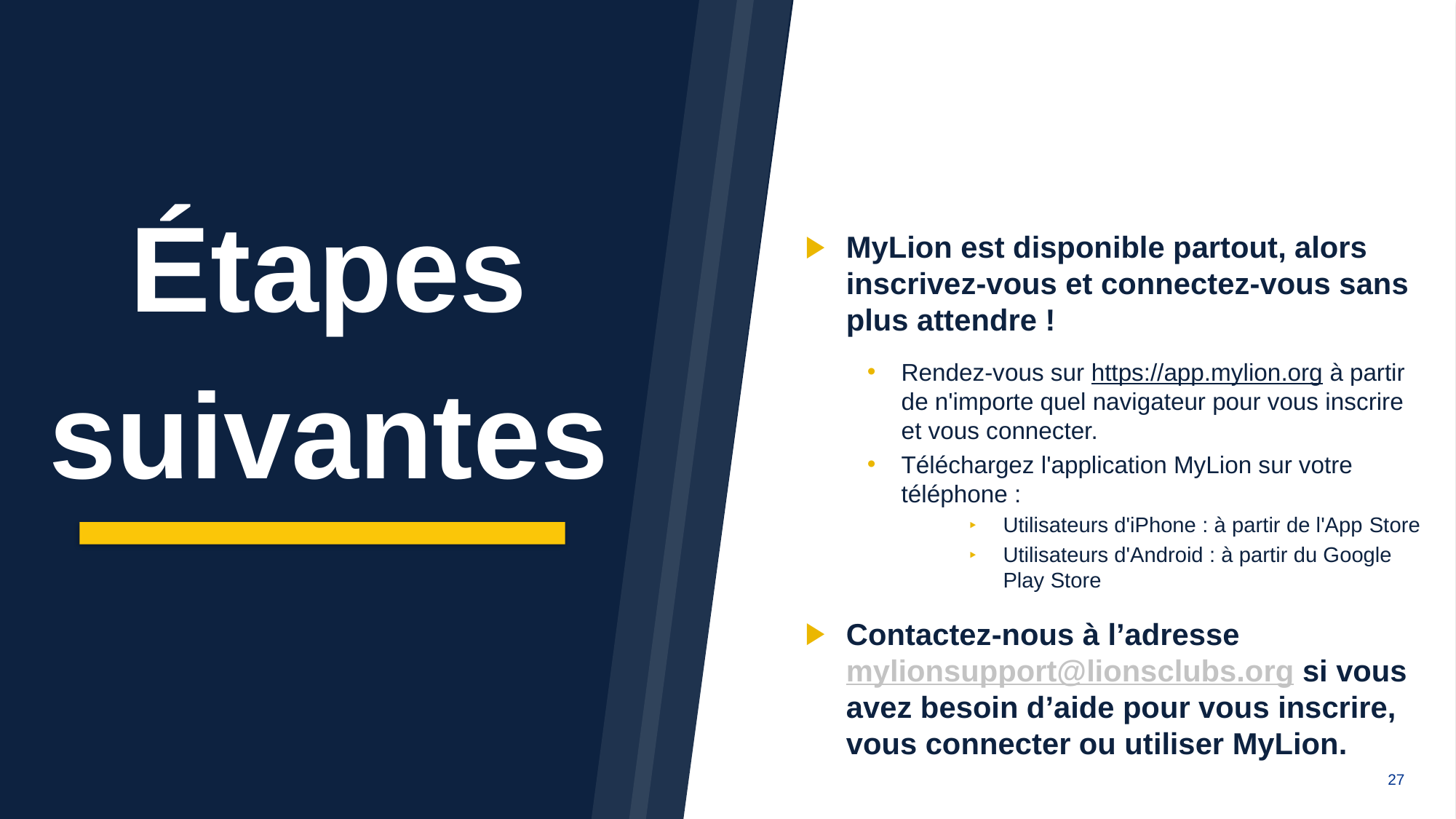

Étapes suivantes
MyLion est disponible partout, alors inscrivez-vous et connectez-vous sans plus attendre !
Rendez-vous sur https://app.mylion.org à partir de n'importe quel navigateur pour vous inscrire et vous connecter.
Téléchargez l'application MyLion sur votre téléphone :
Utilisateurs d'iPhone : à partir de l'App Store
Utilisateurs d'Android : à partir du Google Play Store
Contactez-nous à l’adresse mylionsupport@lionsclubs.org si vous avez besoin d’aide pour vous inscrire, vous connecter ou utiliser MyLion.

27